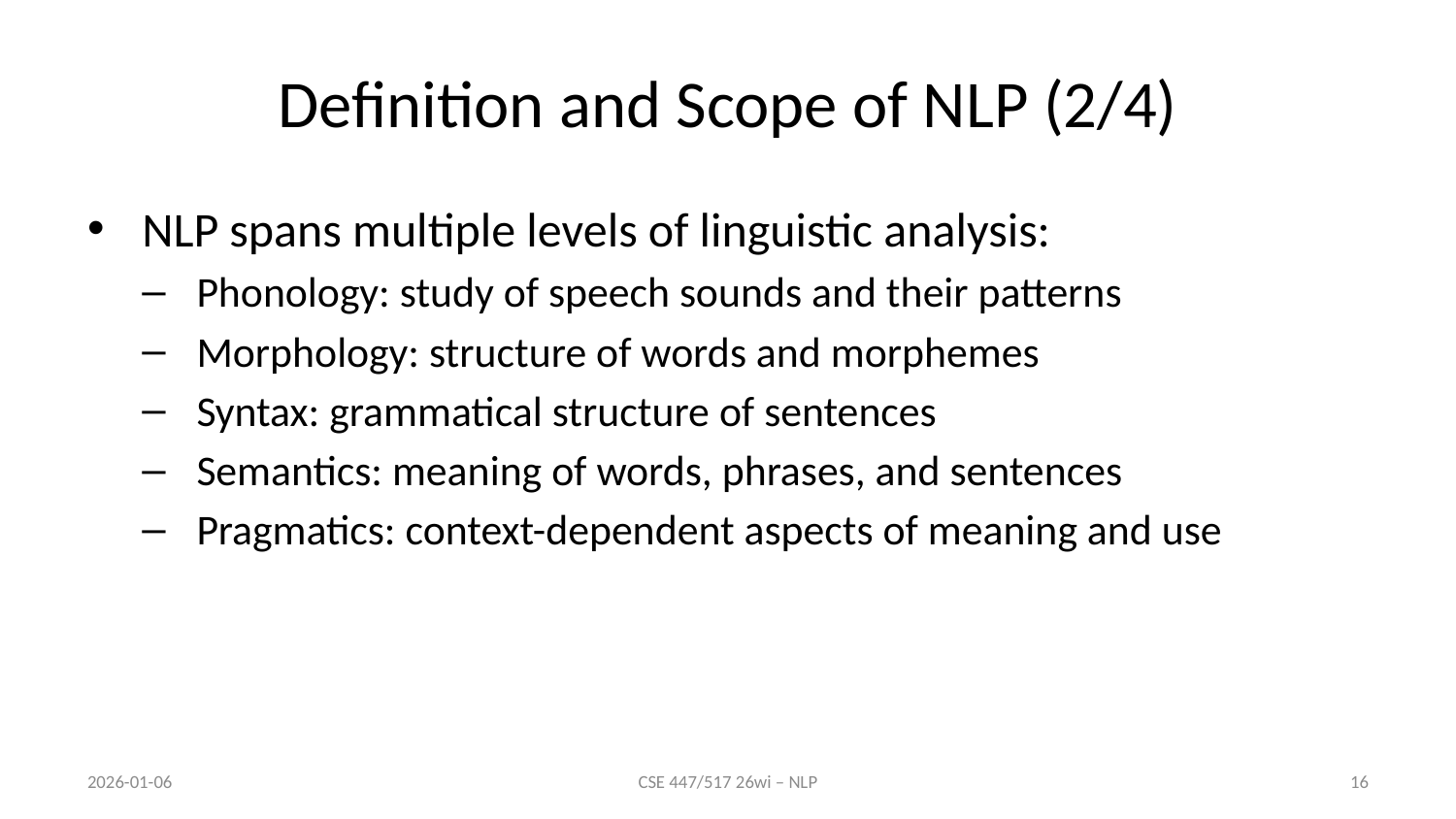

# Definition and Scope of NLP (2/4)
NLP spans multiple levels of linguistic analysis:
Phonology: study of speech sounds and their patterns
Morphology: structure of words and morphemes
Syntax: grammatical structure of sentences
Semantics: meaning of words, phrases, and sentences
Pragmatics: context-dependent aspects of meaning and use
2026-01-06
CSE 447/517 26wi – NLP
16